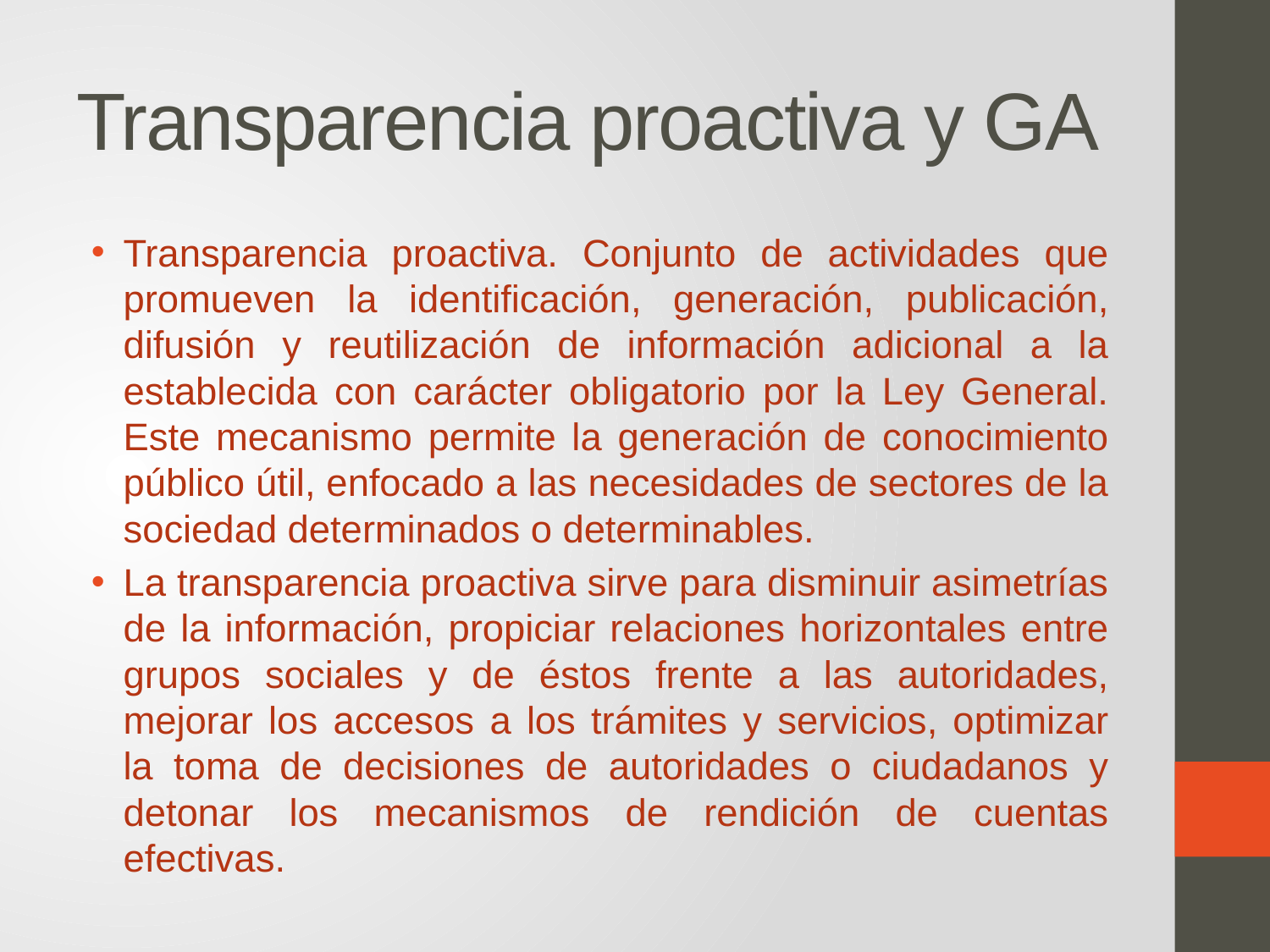

# Transparencia proactiva y GA
Transparencia proactiva. Conjunto de actividades que promueven la identificación, generación, publicación, difusión y reutilización de información adicional a la establecida con carácter obligatorio por la Ley General. Este mecanismo permite la generación de conocimiento público útil, enfocado a las necesidades de sectores de la sociedad determinados o determinables.
La transparencia proactiva sirve para disminuir asimetrías de la información, propiciar relaciones horizontales entre grupos sociales y de éstos frente a las autoridades, mejorar los accesos a los trámites y servicios, optimizar la toma de decisiones de autoridades o ciudadanos y detonar los mecanismos de rendición de cuentas efectivas.